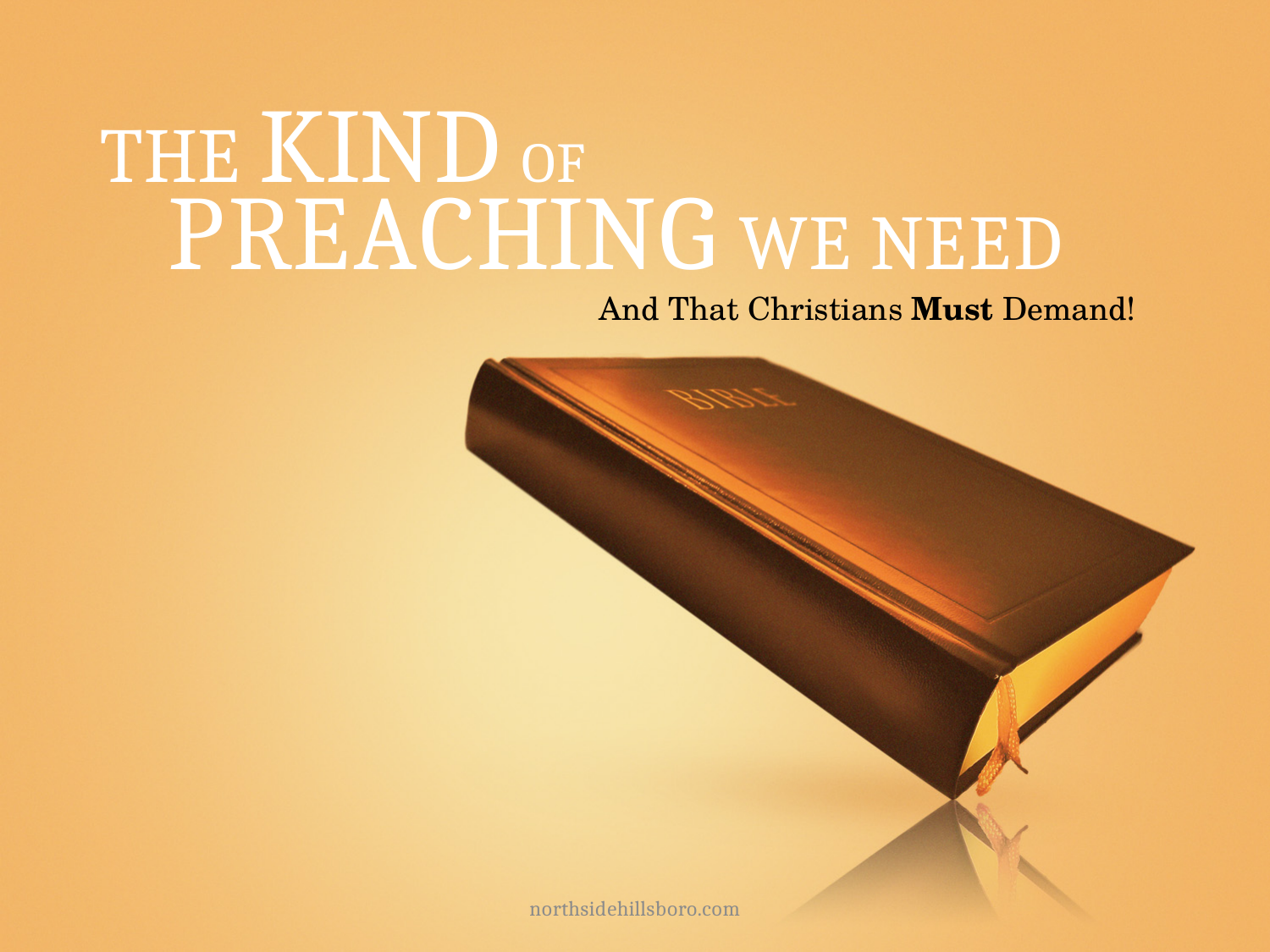

THE KIND OF
PREACHING WE NEED
And That Christians Must Demand!
northsidehillsboro.com